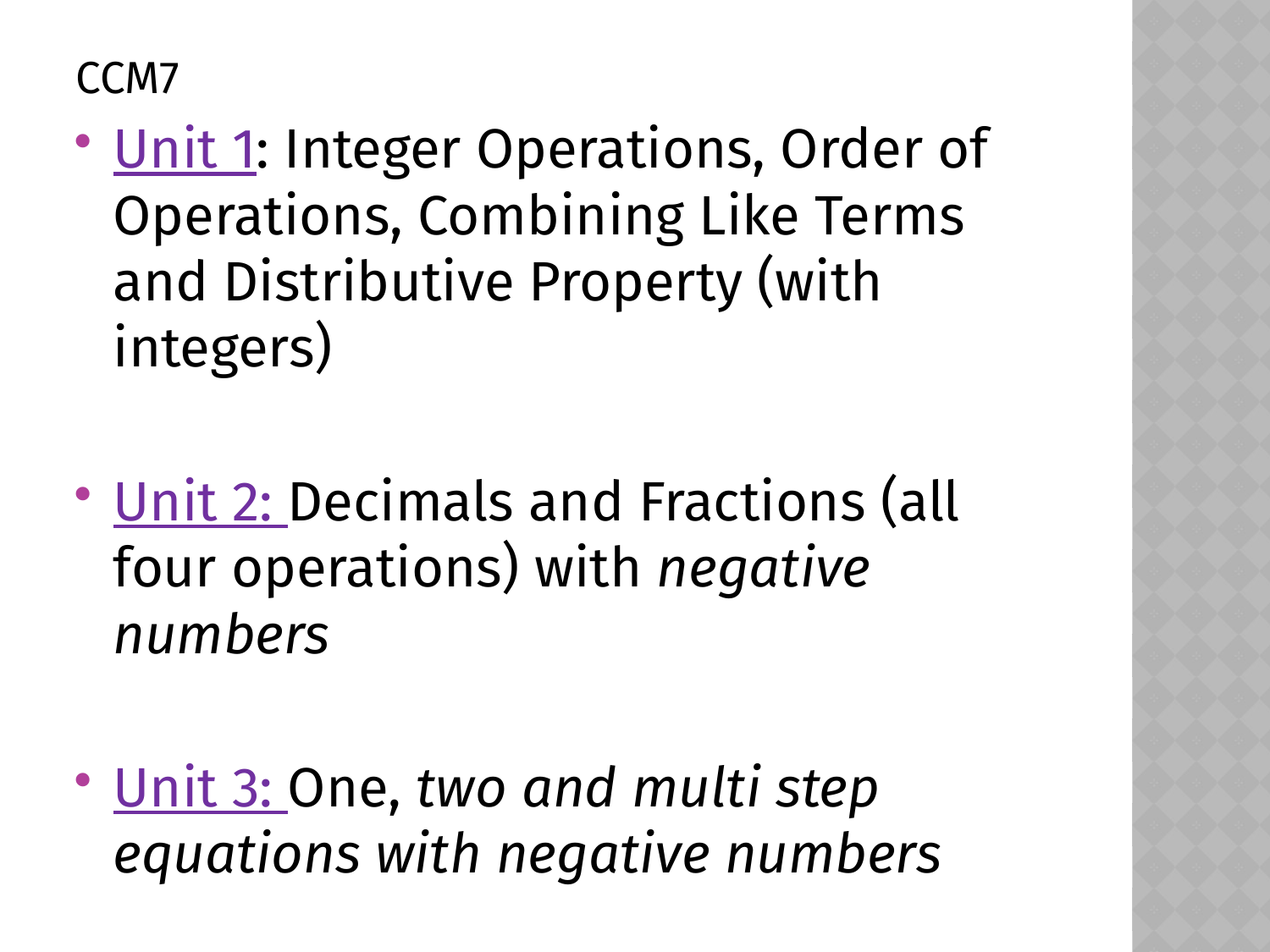

CCM7
Unit 1: Integer Operations, Order of Operations, Combining Like Terms and Distributive Property (with integers)

Unit 2: Decimals and Fractions (all four operations) with negative numbers

Unit 3: One, two and multi step equations with negative numbers